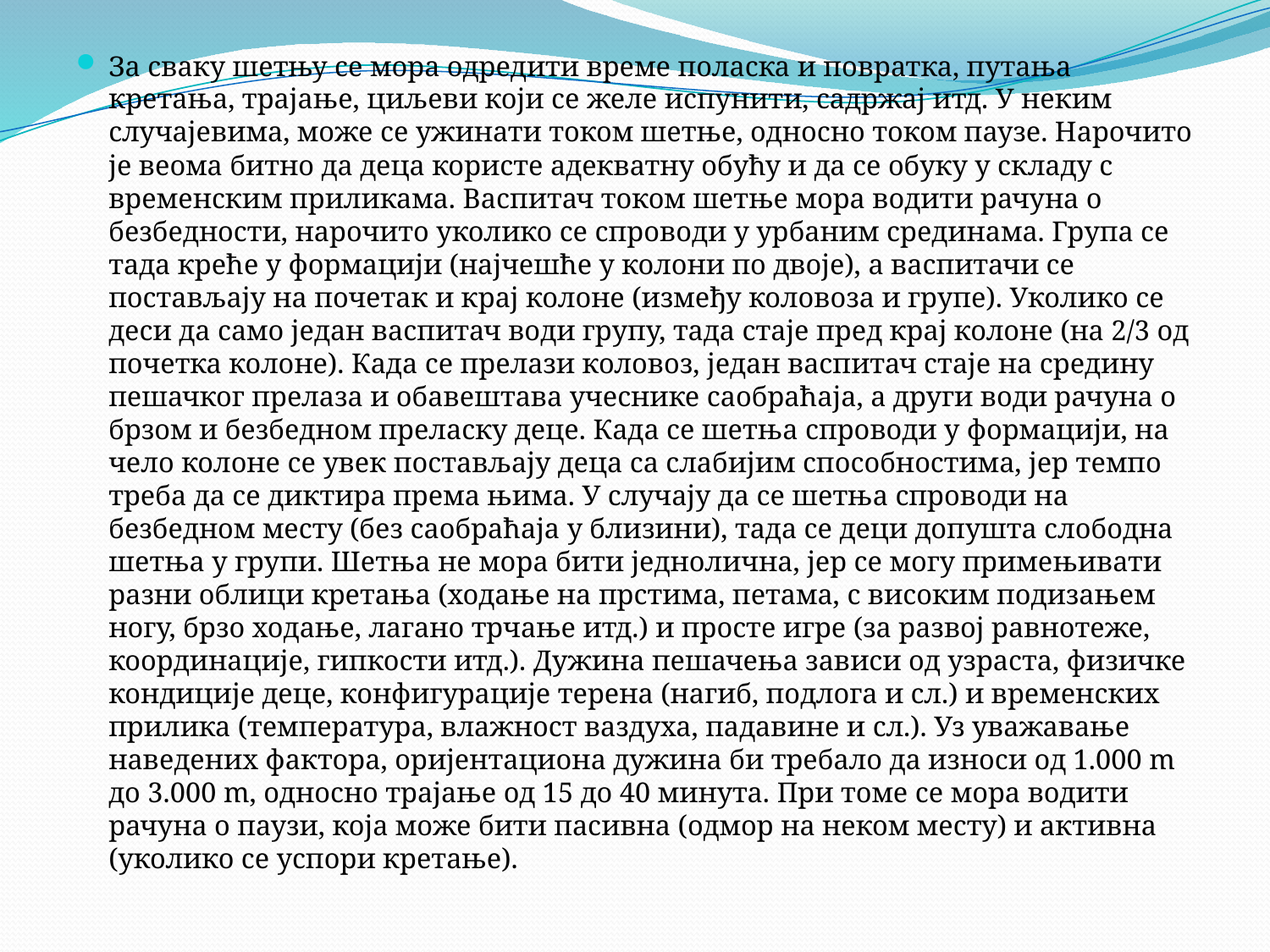

За сваку шетњу се мора одредити време поласка и повратка, путања кретања, трајање, циљеви који се желе испунити, садржај итд. У неким случајевима, може се ужинати током шетње, односно током паузе. Нарочито је веома битно да деца користе адекватну обућу и да се обуку у складу с временским приликама. Васпитач током шетње мора водити рачуна о безбедности, нарочито уколико се спроводи у урбаним срединама. Група се тада креће у формацији (најчешће у колони по двоје), а васпитачи се постављају на почетак и крај колоне (између коловоза и групе). Уколико се деси да само један васпитач води групу, тада стаје пред крај колоне (на 2/3 од почетка колоне). Када се прелази коловоз, један васпитач стаје на средину пешачког прелаза и обавештава учеснике саобраћаја, а други води рачуна о брзом и безбедном преласку деце. Када се шетња спроводи у формацији, на чело колоне се увек постављају деца са слабијим способностима, јер темпо треба да се диктира према њима. У случају да се шетња спроводи на безбедном месту (без саобраћаја у близини), тада се деци допушта слободна шетња у групи. Шетња не мора бити једнолична, јер се могу примењивати разни облици кретања (ходање на прстима, петама, с високим подизањем ногу, брзо ходање, лагано трчање итд.) и просте игре (за развој равнотеже, координације, гипкости итд.). Дужина пешачења зависи од узраста, физичке кондиције деце, конфигурације терена (нагиб, подлога и сл.) и временских прилика (температура, влажност ваздуха, падавине и сл.). Уз уважавање наведених фактора, оријентациона дужина би требало да износи од 1.000 m до 3.000 m, односно трајање од 15 до 40 минута. При томе се мора водити рачуна о паузи, која може бити пасивна (одмор на неком месту) и активна (уколико се успори кретање).